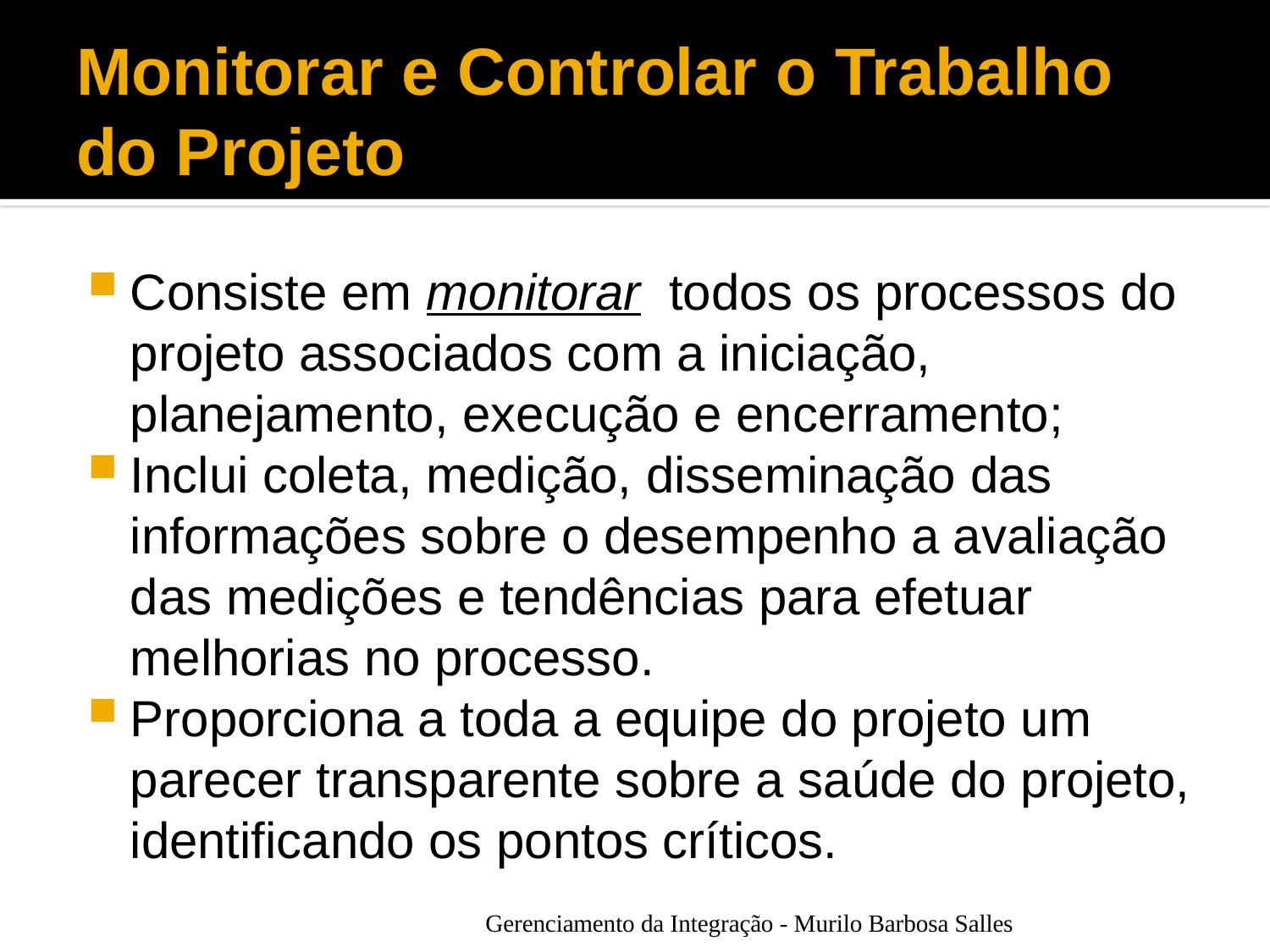

# Monitorar e Controlar o Trabalho do Projeto
Consiste em monitorar  todos os processos do projeto associados com a iniciação, planejamento, execução e encerramento;
Inclui coleta, medição, disseminação das informações sobre o desempenho a avaliação das medições e tendências para efetuar melhorias no processo.
Proporciona a toda a equipe do projeto um parecer transparente sobre a saúde do projeto, identificando os pontos críticos.
Gerenciamento da Integração - Murilo Barbosa Salles